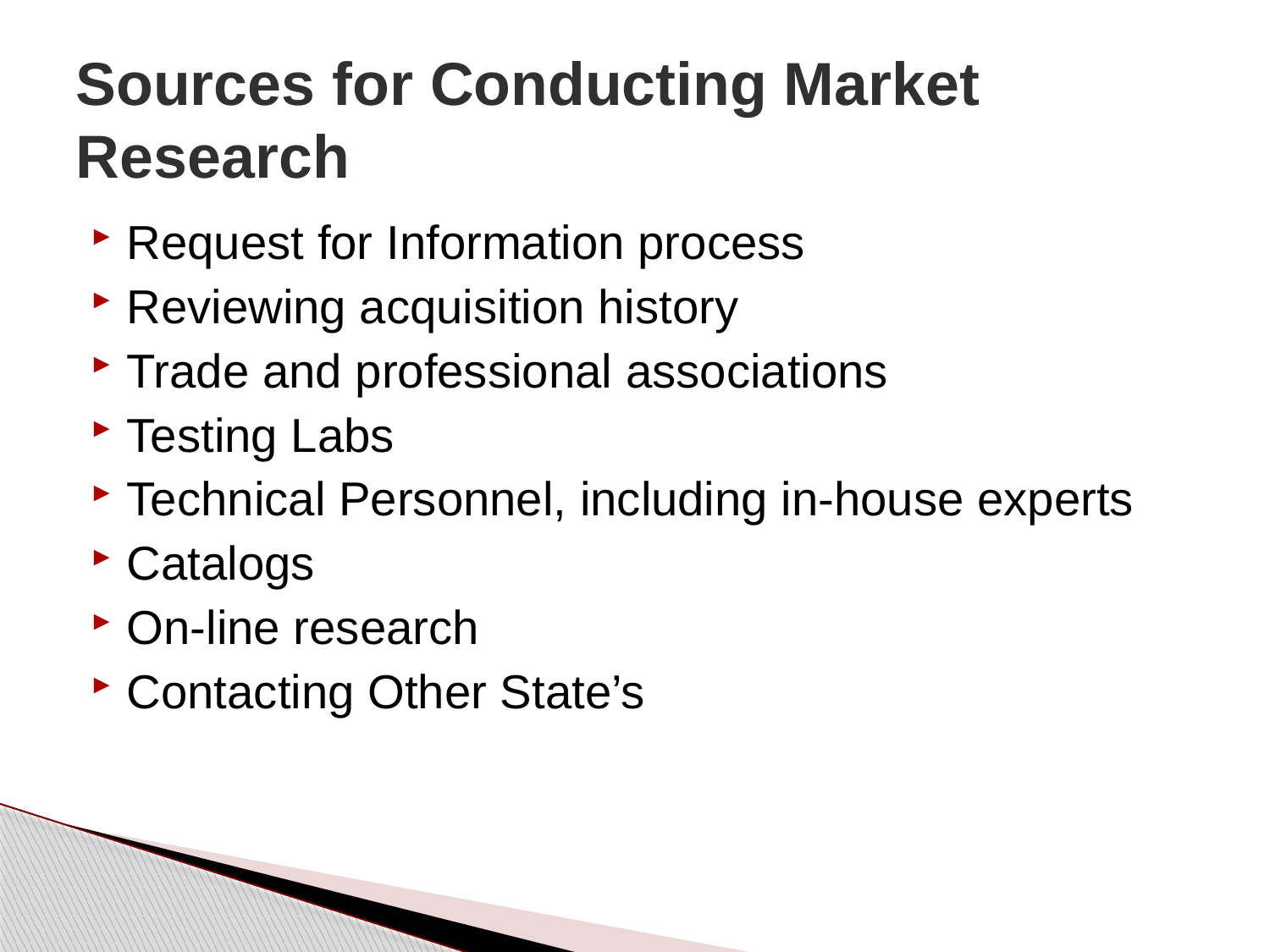

# Sources for Conducting Market Research
Request for Information process
Reviewing acquisition history
Trade and professional associations
Testing Labs
Technical Personnel, including in-house experts
Catalogs
On-line research
Contacting Other State’s